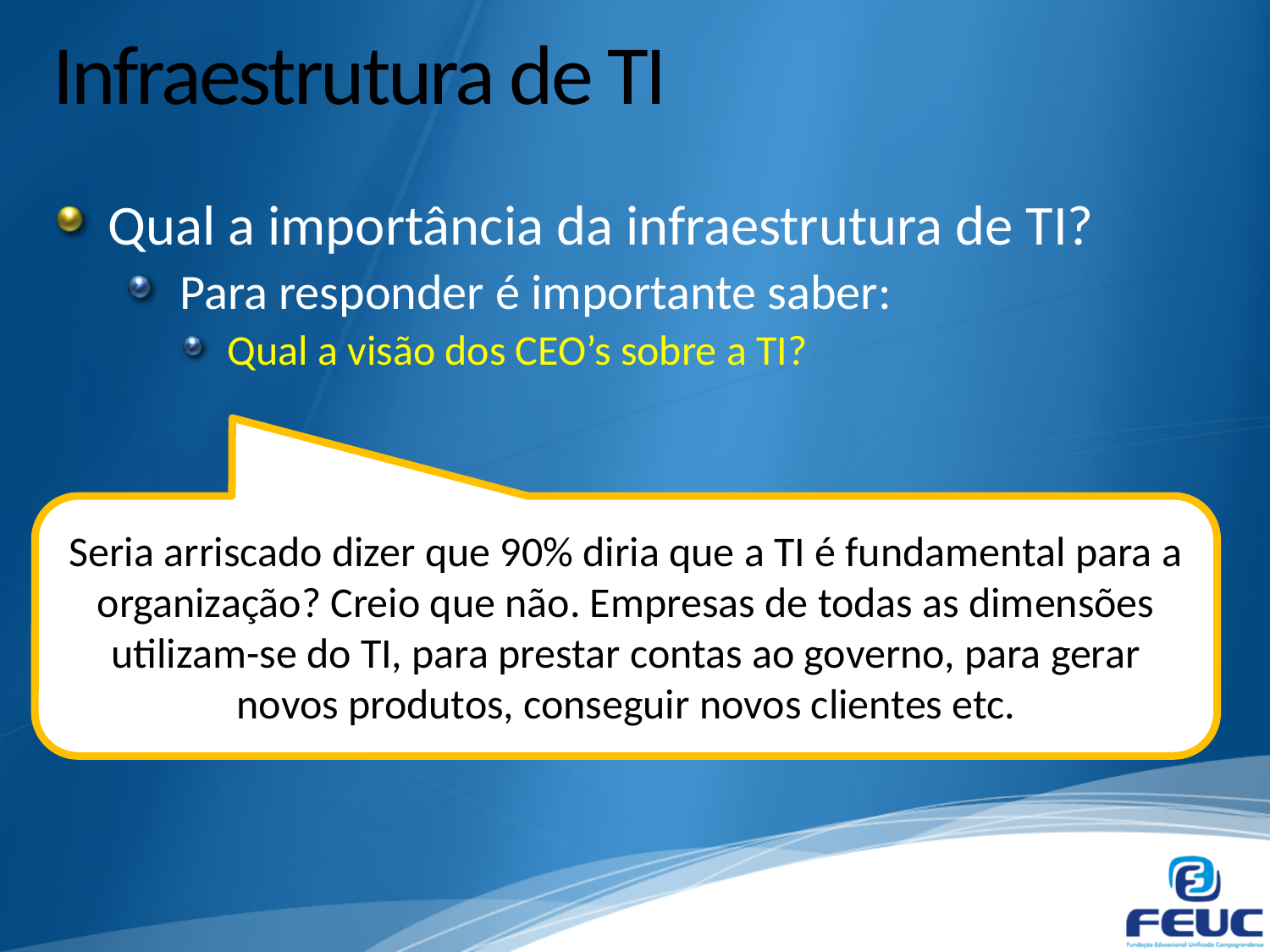

# Infraestrutura de TI
Qual a importância da infraestrutura de TI?
Para responder é importante saber:
Qual a visão dos CEO’s sobre a TI?
Seria arriscado dizer que 90% diria que a TI é fundamental para a organização? Creio que não. Empresas de todas as dimensões utilizam-se do TI, para prestar contas ao governo, para gerar novos produtos, conseguir novos clientes etc.